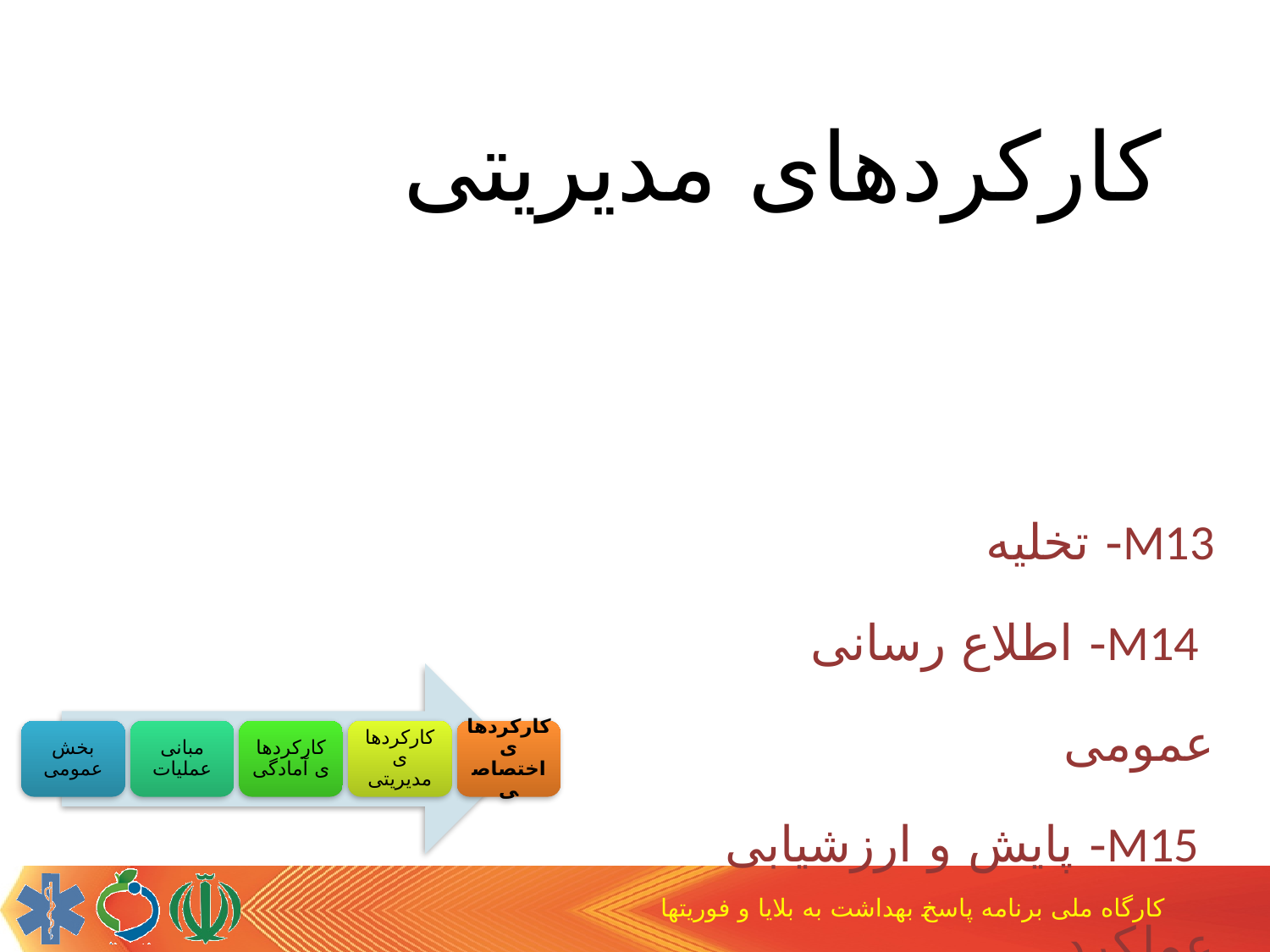

کارکردهای مدیریتی
M13- تخلیه
 M14- اطلاع رسانی عمومی
 M15- پایش و ارزشیابی عملکرد
بخش عمومی
مبانی عملیات
کارکردهای آمادگی
کارکردهای مدیریتی
کارکردهای اختصاصی